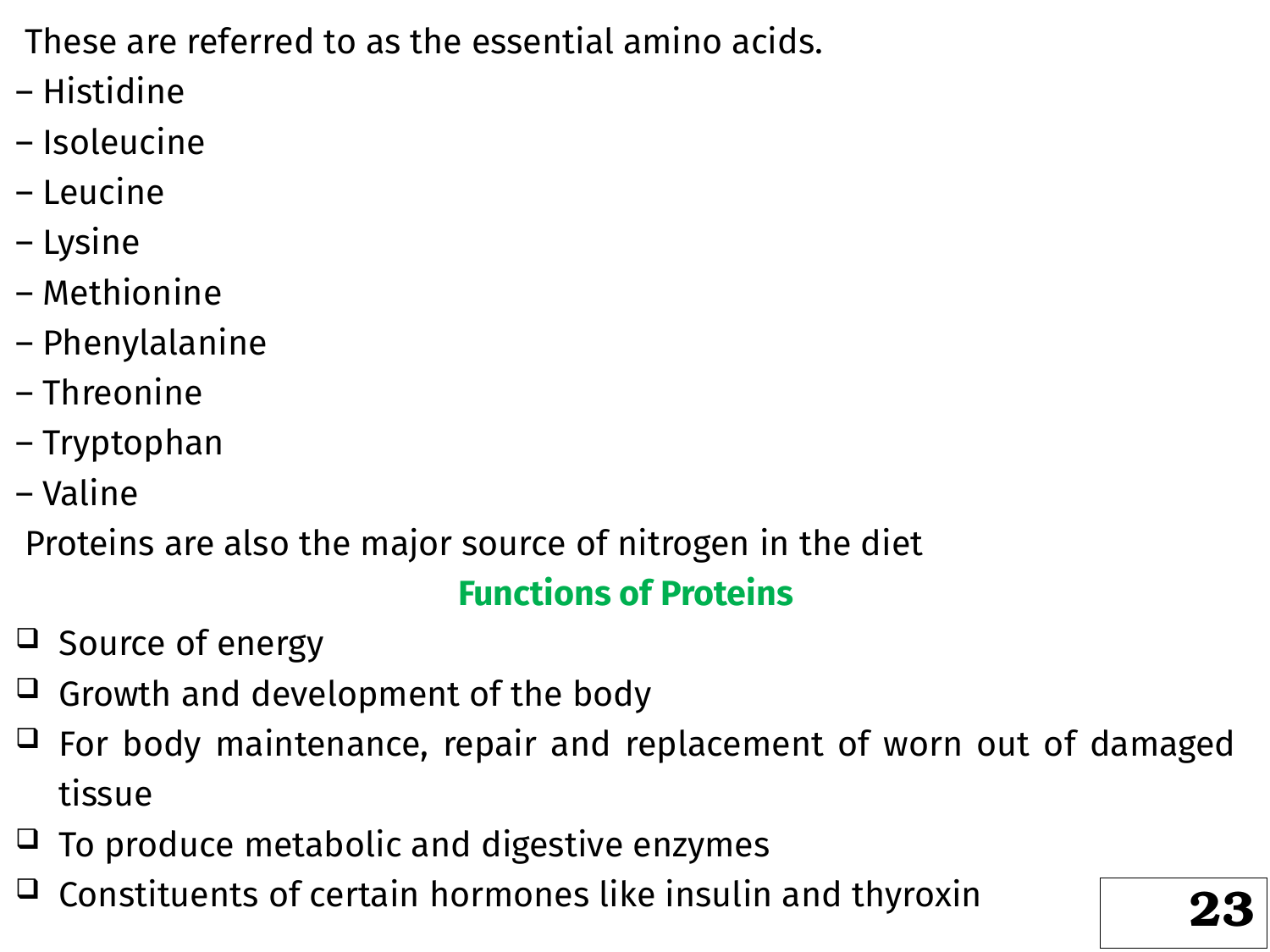

These are referred to as the essential amino acids.
– Histidine
– Isoleucine
– Leucine
– Lysine
– Methionine
– Phenylalanine
– Threonine
– Tryptophan
– Valine
 Proteins are also the major source of nitrogen in the diet
Functions of Proteins
Source of energy
Growth and development of the body
For body maintenance, repair and replacement of worn out of damaged tissue
To produce metabolic and digestive enzymes
Constituents of certain hormones like insulin and thyroxin

23